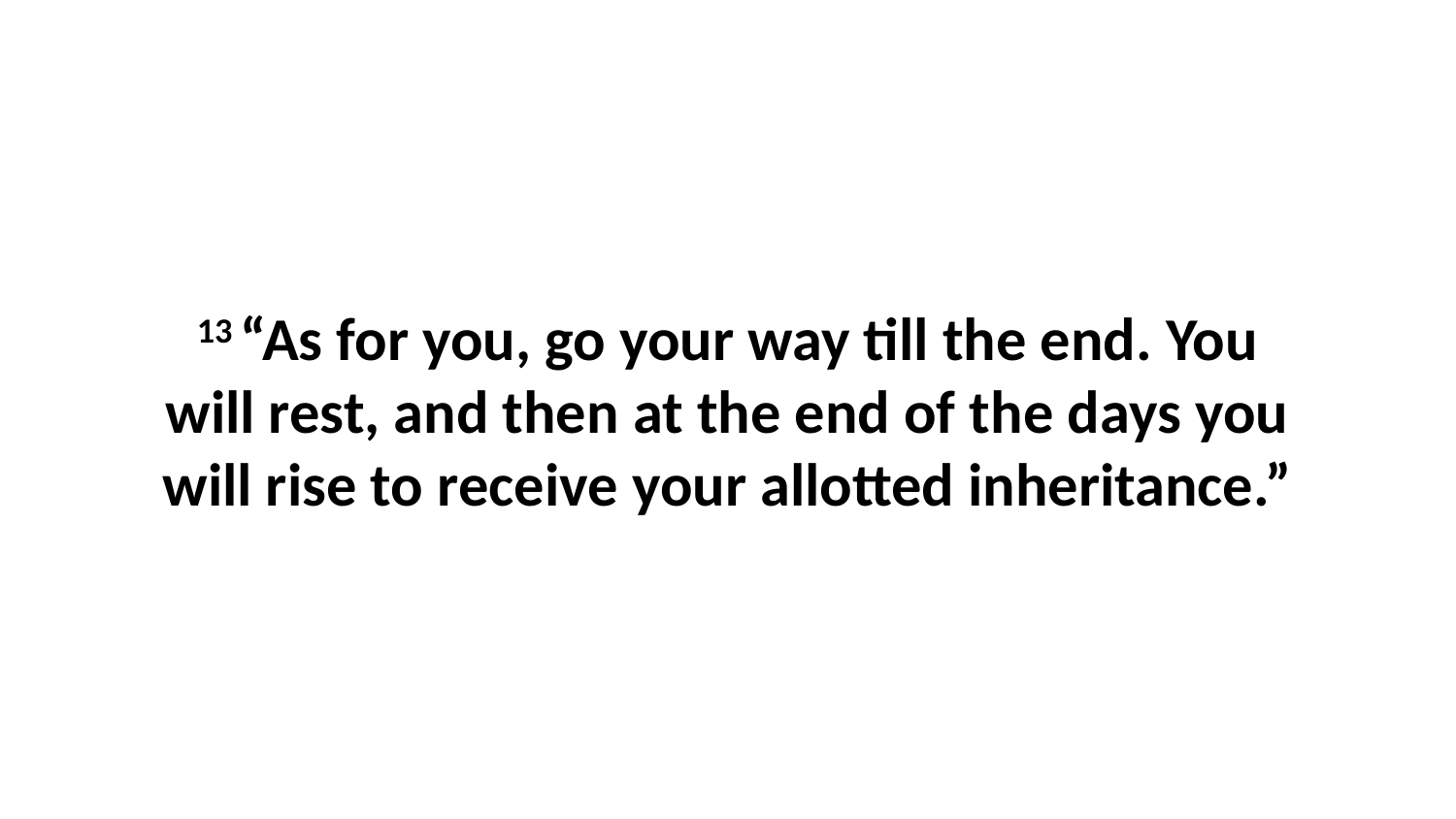

13 “As for you, go your way till the end. You will rest, and then at the end of the days you will rise to receive your allotted inheritance.”